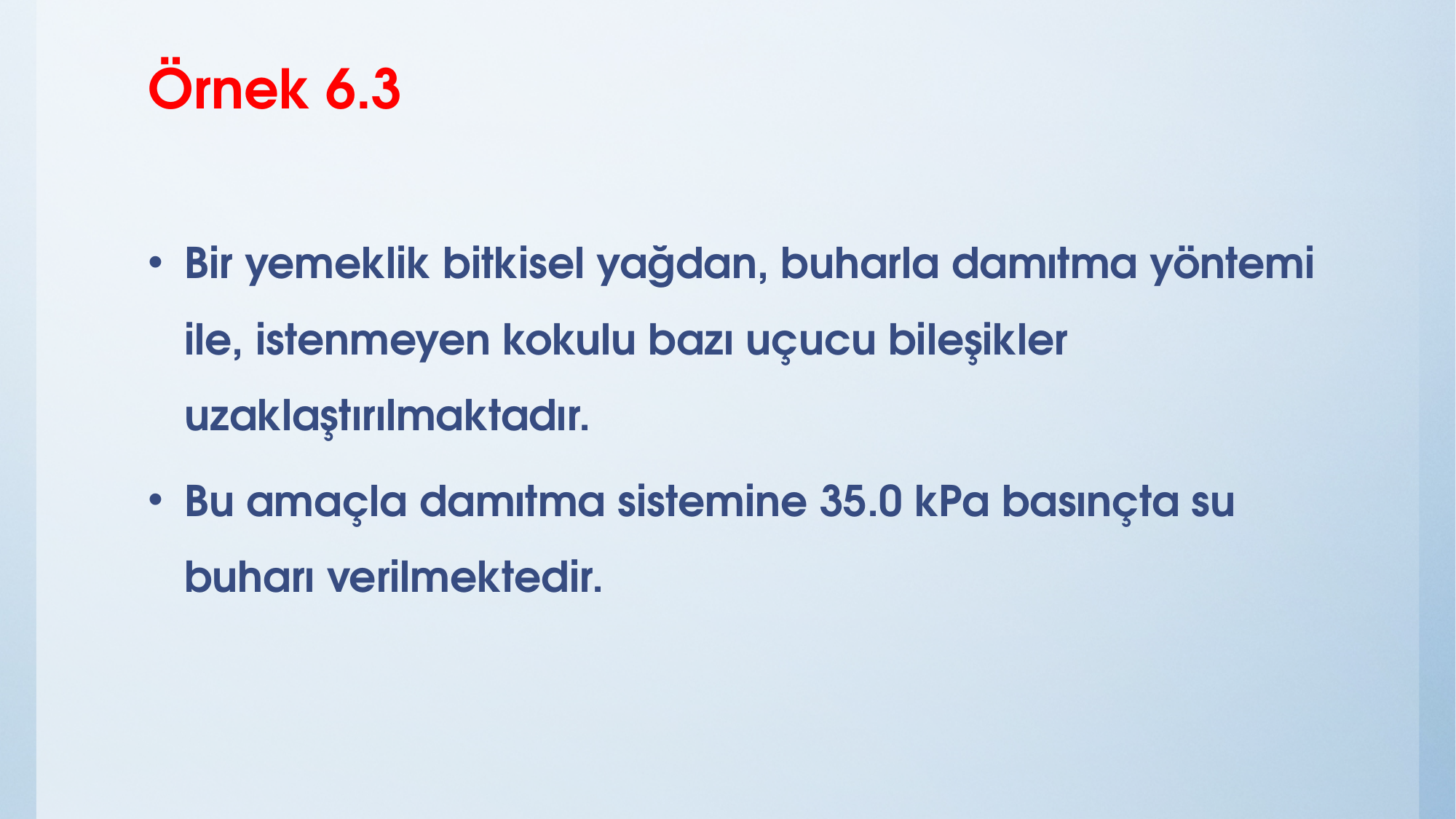

# Örnek 6.3
Bir yemeklik bitkisel yağdan, buharla damıtma yöntemi ile, istenmeyen kokulu bazı uçucu bileşikler uzaklaştırılmaktadır.
Bu amaçla damıtma sistemine 35.0 kPa basınçta su buharı verilmektedir.